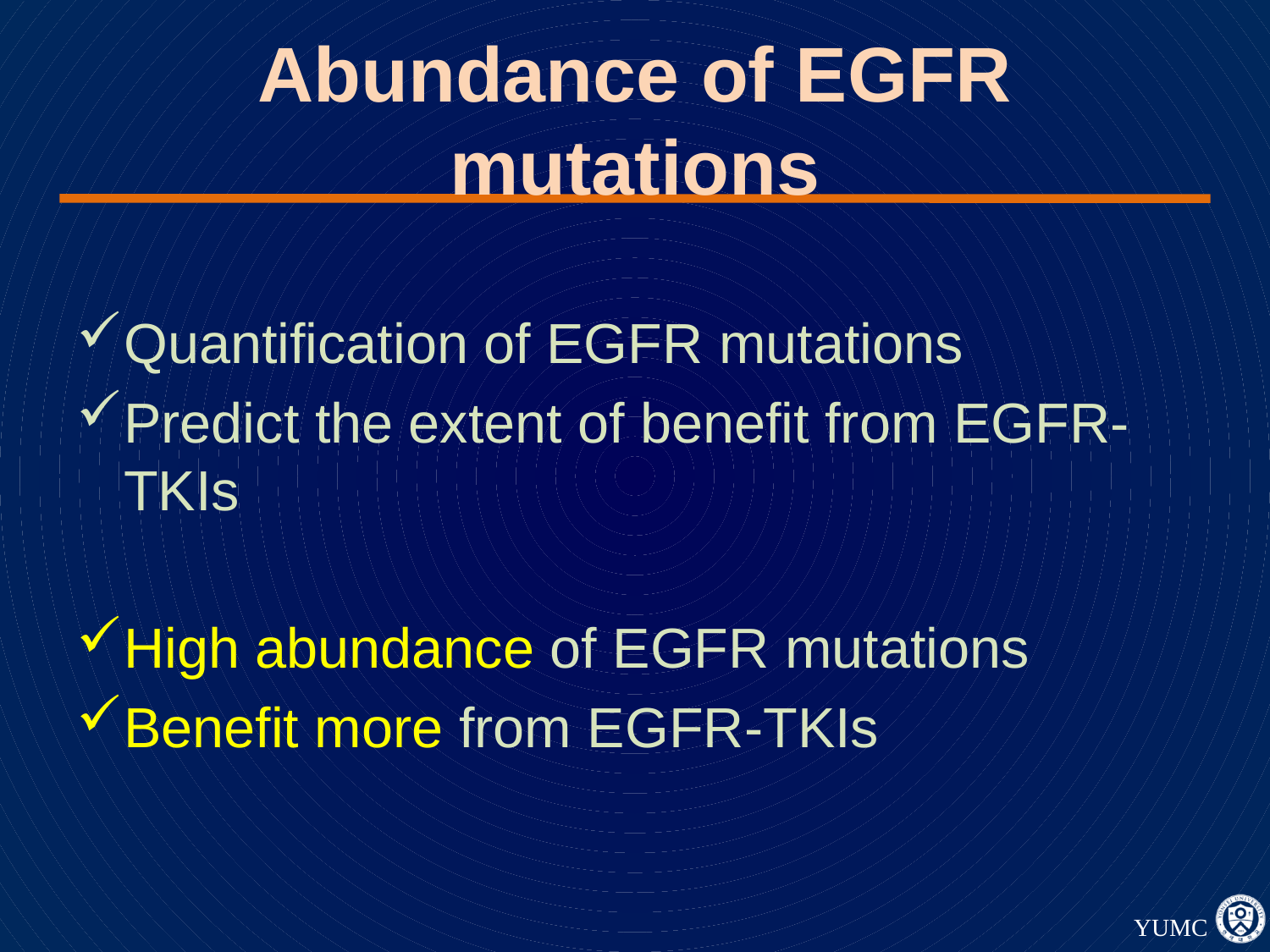

# Abundance of EGFR mutations

Quantification of EGFR mutations
Predict the extent of benefit from EGFR-TKIs

High abundance of EGFR mutations
Benefit more from EGFR-TKIs